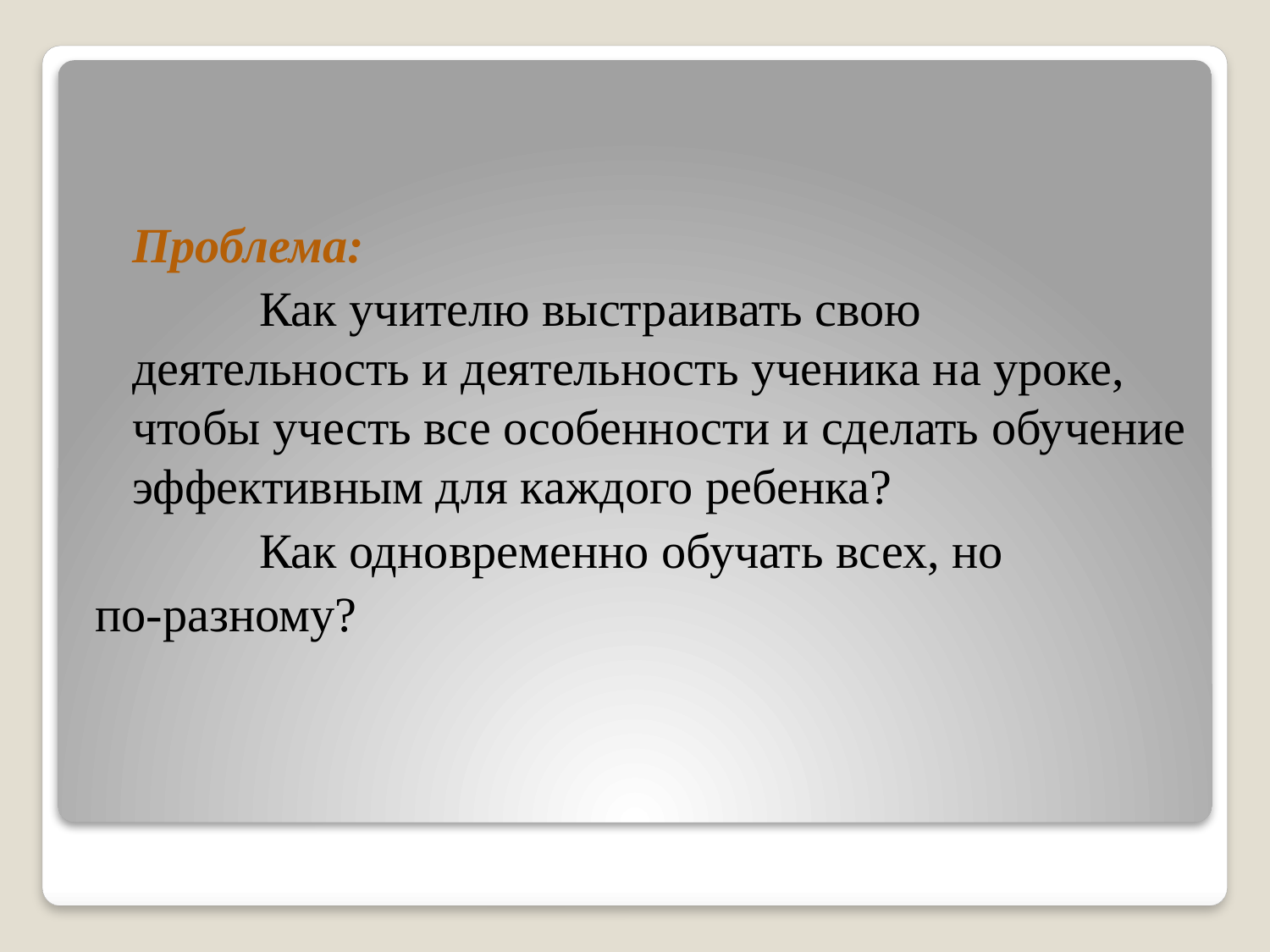

Проблема:
		Как учителю выстраивать свою деятельность и деятельность ученика на уроке, чтобы учесть все особенности и сделать обучение эффективным для каждого ребенка?
		Как одновременно обучать всех, но
по-разному?